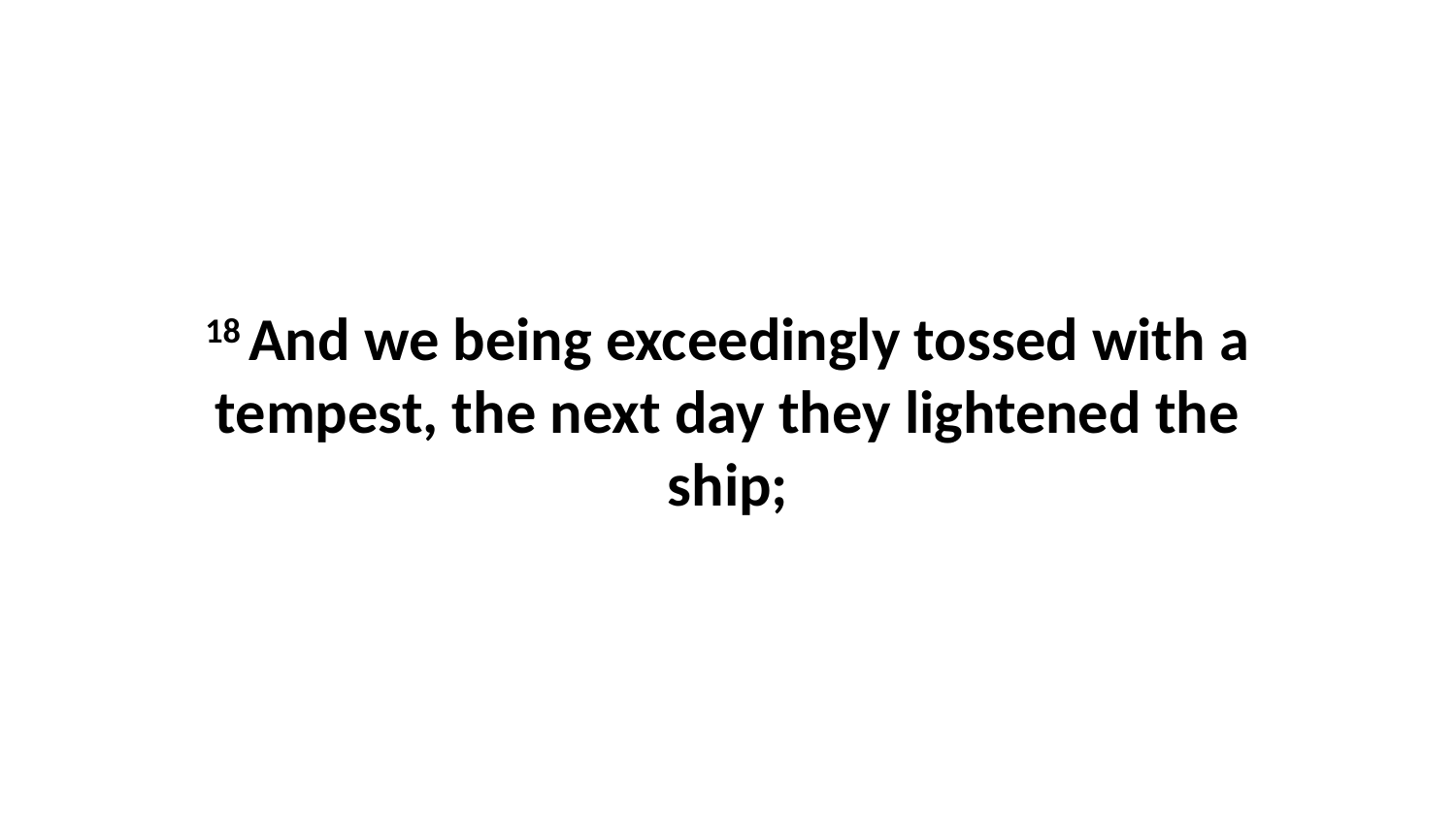

18 And we being exceedingly tossed with a tempest, the next day they lightened the ship;